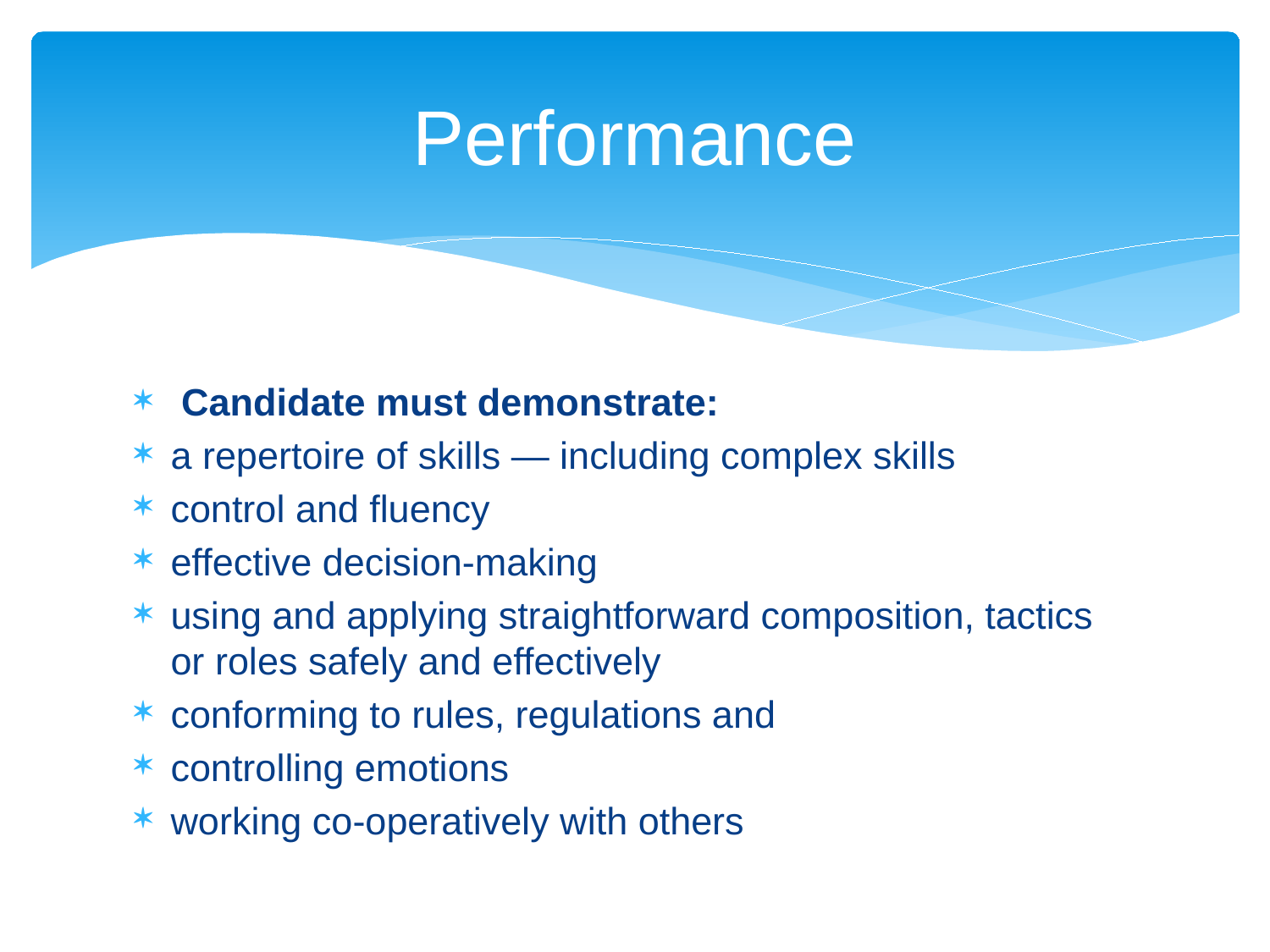

# Performance
 Candidate must demonstrate:
a repertoire of skills — including complex skills
control and fluency
effective decision-making
using and applying straightforward composition, tactics or roles safely and effectively
conforming to rules, regulations and
controlling emotions
working co-operatively with others